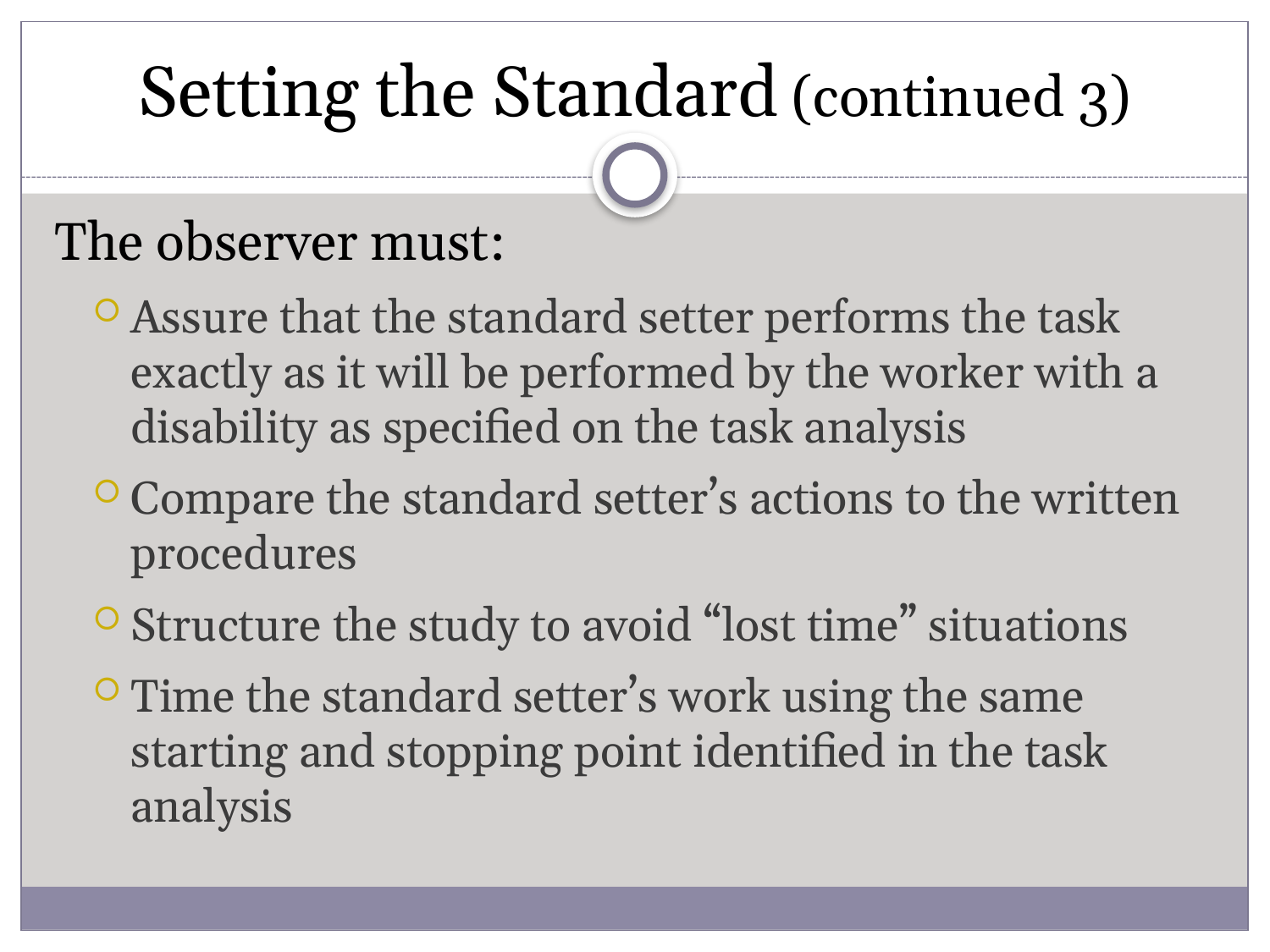

# Setting the Standard (continued 3)
The observer must:
Assure that the standard setter performs the task exactly as it will be performed by the worker with a disability as specified on the task analysis
Compare the standard setter’s actions to the written procedures
Structure the study to avoid “lost time” situations
Time the standard setter’s work using the same starting and stopping point identified in the task analysis